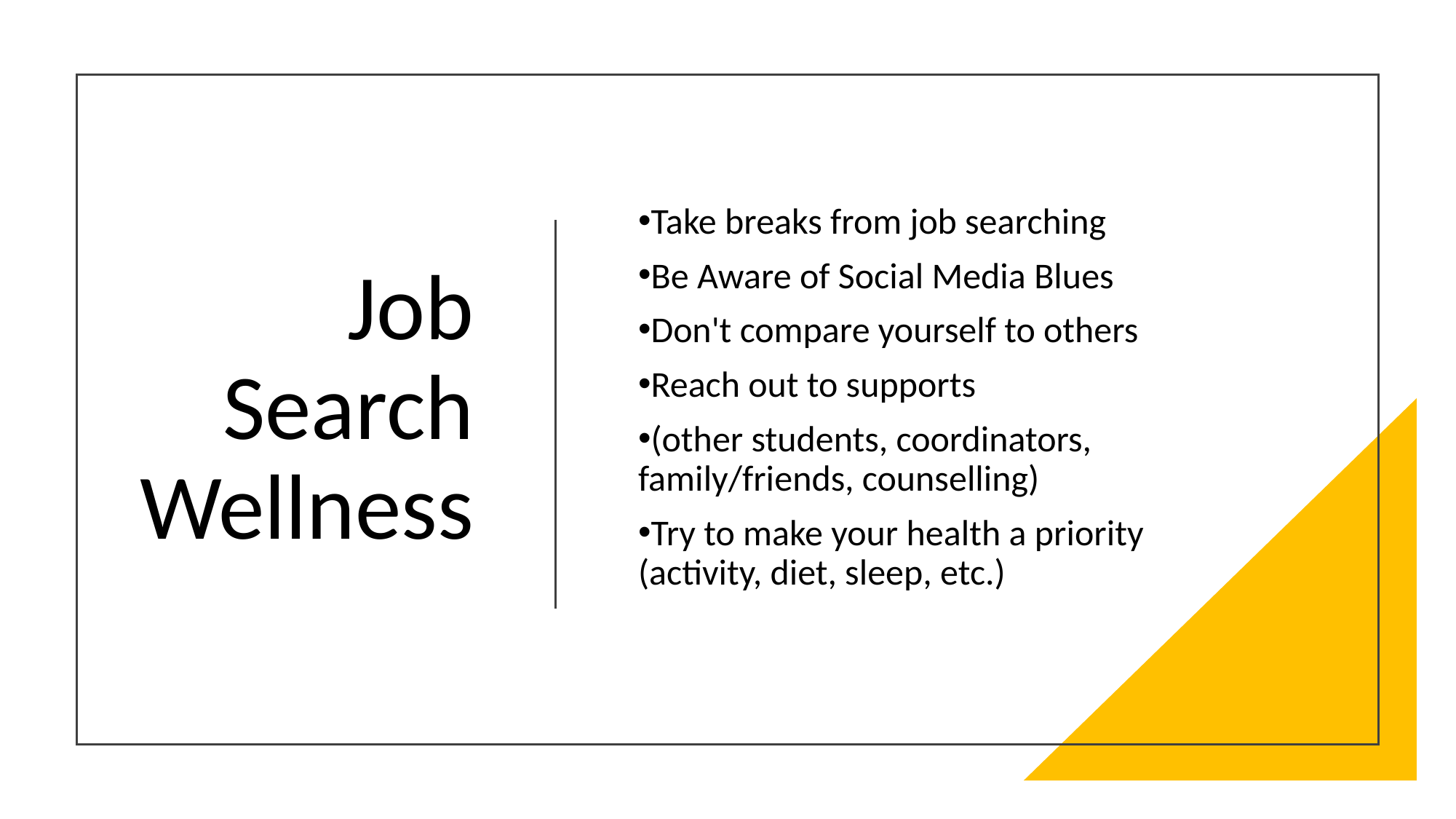

# Job Search Wellness
Take breaks from job searching
Be Aware of Social Media Blues
Don't compare yourself to others
Reach out to supports
(other students, coordinators, family/friends, counselling)
Try to make your health a priority (activity, diet, sleep, etc.)